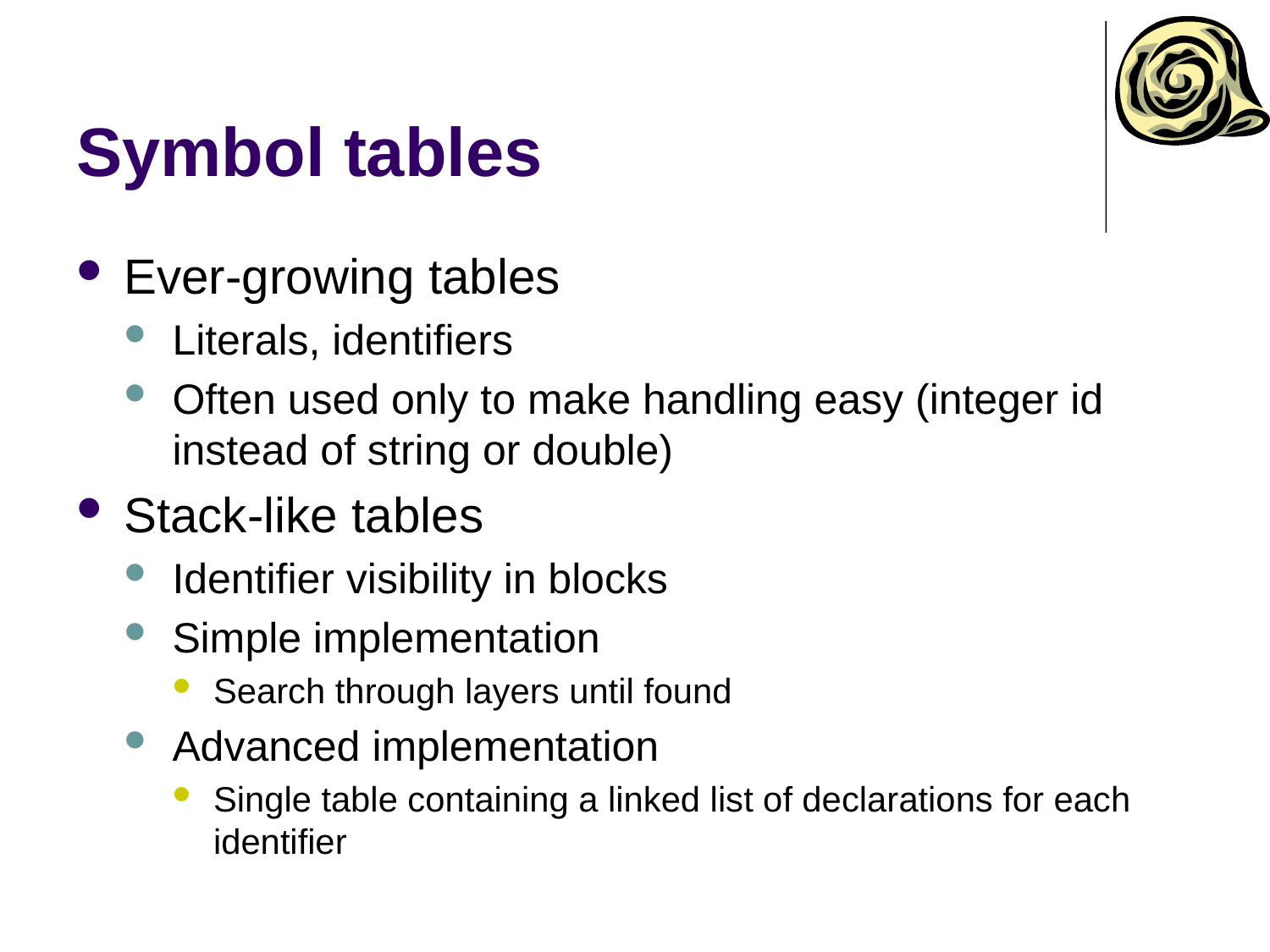

# Symbol tables
Ever-growing tables
Literals, identifiers
Often used only to make handling easy (integer id instead of string or double)
Stack-like tables
Identifier visibility in blocks
Simple implementation
Search through layers until found
Advanced implementation
Single table containing a linked list of declarations for each identifier